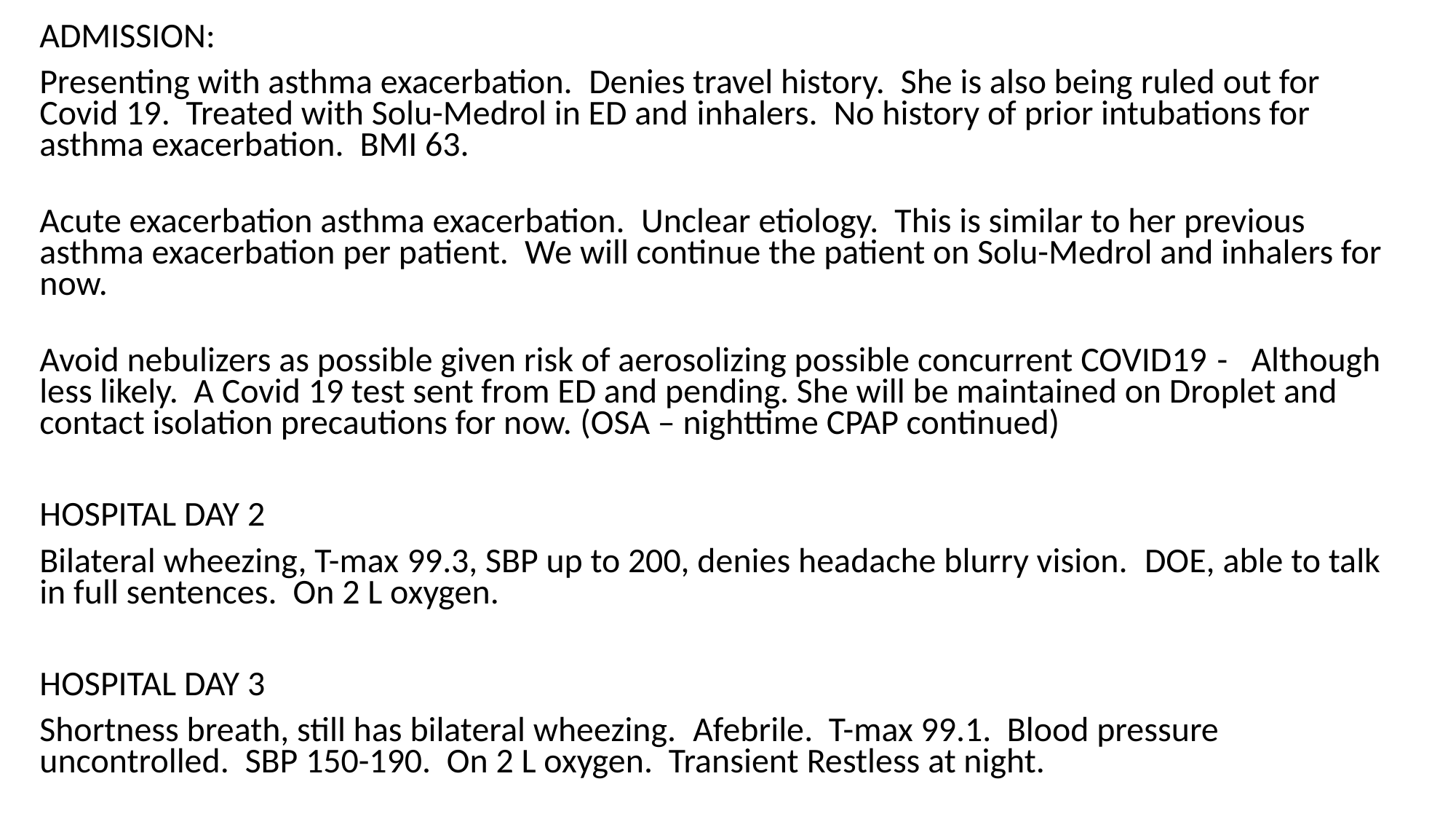

ADMISSION:
Presenting with asthma exacerbation.  Denies travel history.  She is also being ruled out for Covid 19.  Treated with Solu-Medrol in ED and inhalers.  No history of prior intubations for asthma exacerbation.  BMI 63.

Acute exacerbation asthma exacerbation.  Unclear etiology.  This is similar to her previous asthma exacerbation per patient.  We will continue the patient on Solu-Medrol and inhalers for now.

Avoid nebulizers as possible given risk of aerosolizing possible concurrent COVID19 -   Although less likely.  A Covid 19 test sent from ED and pending. She will be maintained on Droplet and contact isolation precautions for now. (OSA – nighttime CPAP continued)

HOSPITAL DAY 2
Bilateral wheezing, T-max 99.3, SBP up to 200, denies headache blurry vision.  DOE, able to talk in full sentences.  On 2 L oxygen.

HOSPITAL DAY 3
Shortness breath, still has bilateral wheezing.  Afebrile.  T-max 99.1.  Blood pressure uncontrolled.  SBP 150-190.  On 2 L oxygen.  Transient Restless at night.